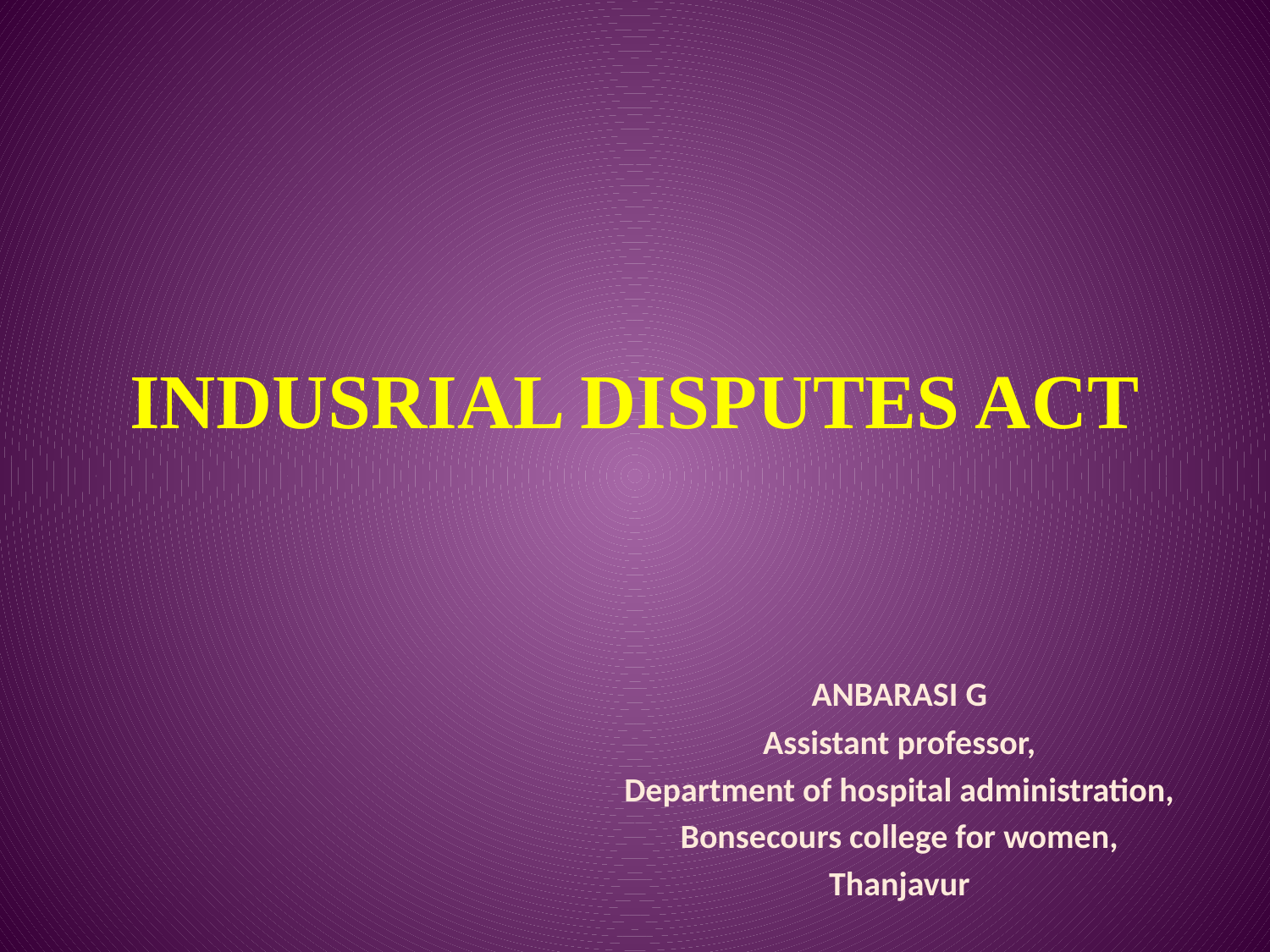

# INDUSRIAL DISPUTES ACT
ANBARASI G
Assistant professor,
Department of hospital administration,
Bonsecours college for women,
Thanjavur